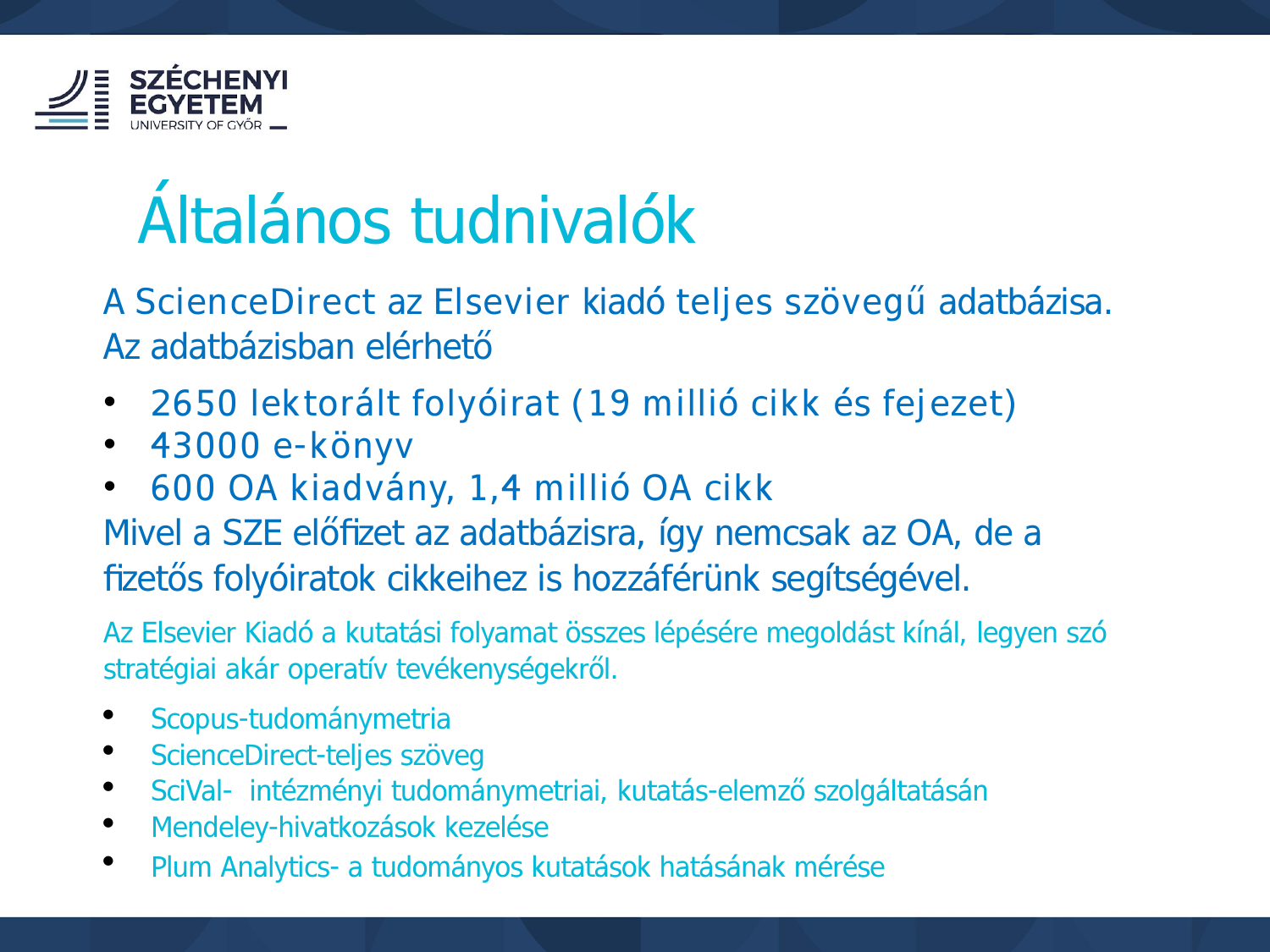

Általános tudnivalók
A ScienceDirect az Elsevier kiadó teljes szövegű adatbázisa. Az adatbázisban elérhető
2650 lektorált folyóirat (19 millió cikk és fejezet)
43000 e-könyv
600 OA kiadvány, 1,4 millió OA cikk
Mivel a SZE előfizet az adatbázisra, így nemcsak az OA, de a fizetős folyóiratok cikkeihez is hozzáférünk segítségével.
Az Elsevier Kiadó a kutatási folyamat összes lépésére megoldást kínál, legyen szó stratégiai akár operatív tevékenységekről.
Scopus-tudománymetria
ScienceDirect-teljes szöveg
SciVal-  intézményi tudománymetriai, kutatás-elemző szolgáltatásán
Mendeley-hivatkozások kezelése
Plum Analytics- a tudományos kutatások hatásának mérése